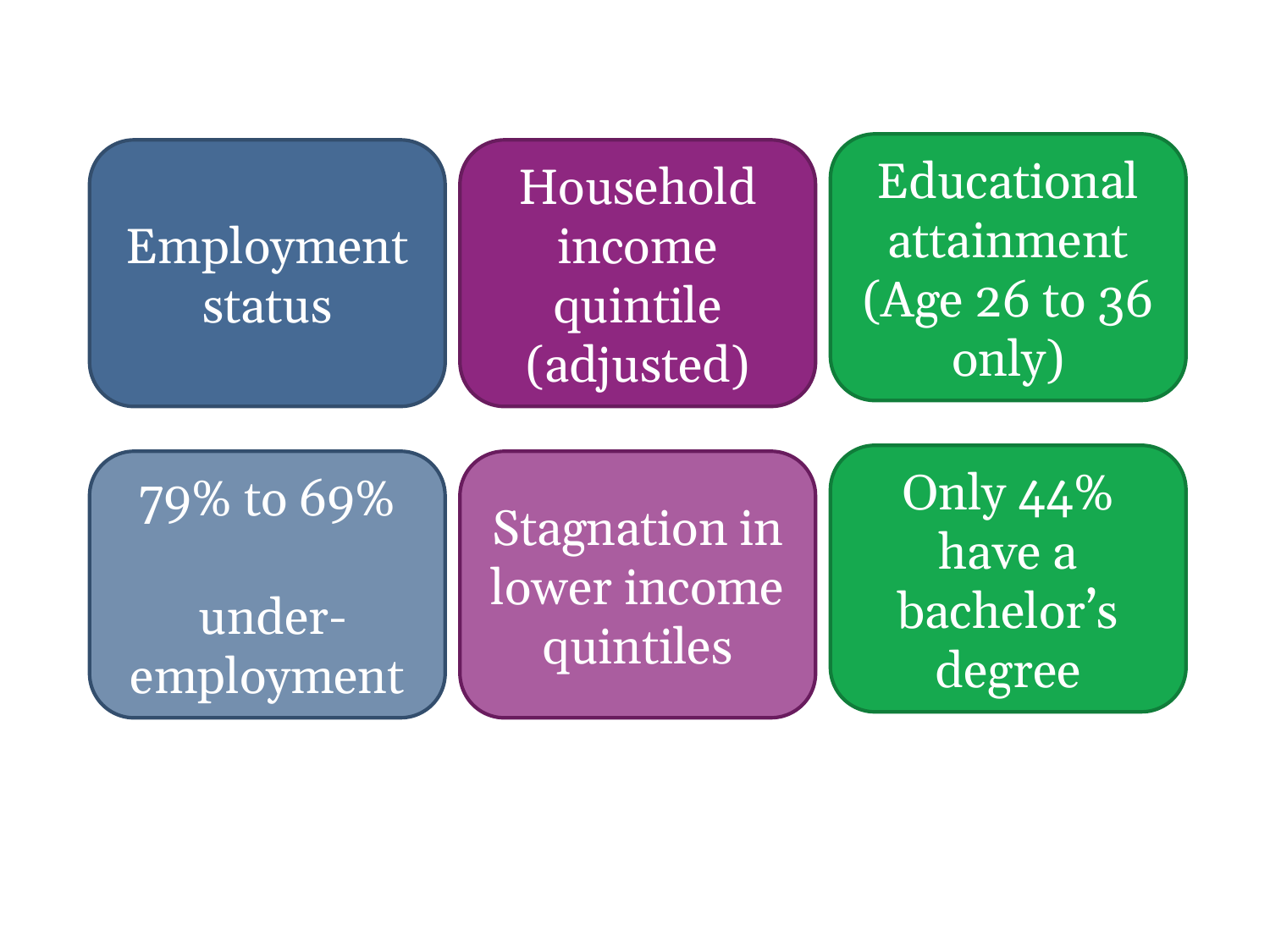

Educational attainment
(Age 26 to 36 only)
Employment status
Household income quintile
(adjusted)
Only 44% have a bachelor’s degree
79% to 69%

 under-
employment
Stagnation in lower income quintiles